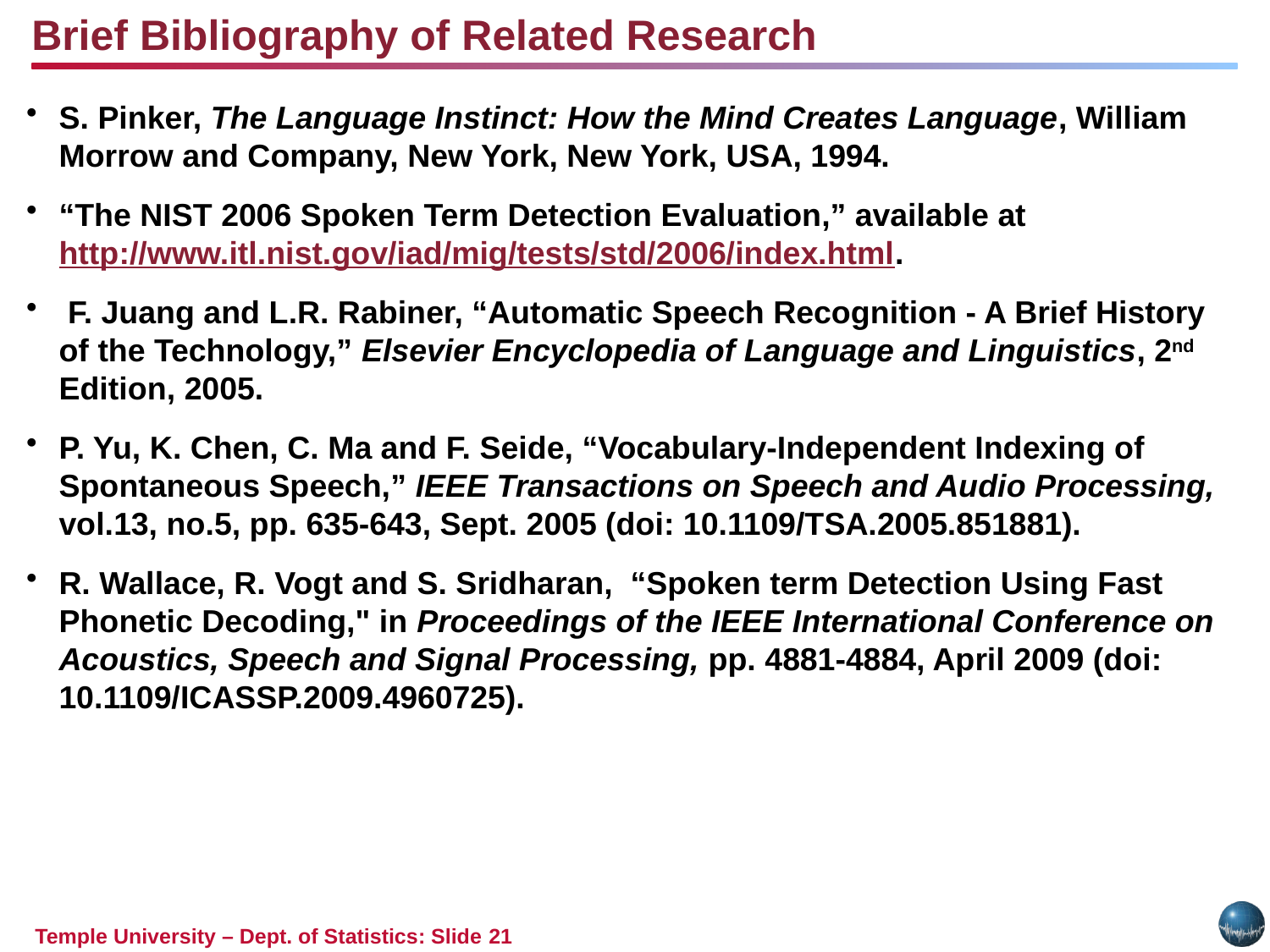

Brief Bibliography of Related Research

S. Pinker, The Language Instinct: How the Mind Creates Language, William Morrow and Company, New York, New York, USA, 1994.
“The NIST 2006 Spoken Term Detection Evaluation,” available at http://www.itl.nist.gov/iad/mig/tests/std/2006/index.html.
 F. Juang and L.R. Rabiner, “Automatic Speech Recognition - A Brief History of the Technology,” Elsevier Encyclopedia of Language and Linguistics, 2nd Edition, 2005.
P. Yu, K. Chen, C. Ma and F. Seide, “Vocabulary-Independent Indexing of Spontaneous Speech,” IEEE Transactions on Speech and Audio Processing, vol.13, no.5, pp. 635-643, Sept. 2005 (doi: 10.1109/TSA.2005.851881).
R. Wallace, R. Vogt and S. Sridharan,  “Spoken term Detection Using Fast Phonetic Decoding," in Proceedings of the IEEE International Conference on Acoustics, Speech and Signal Processing, pp. 4881-4884, April 2009 (doi: 10.1109/ICASSP.2009.4960725).